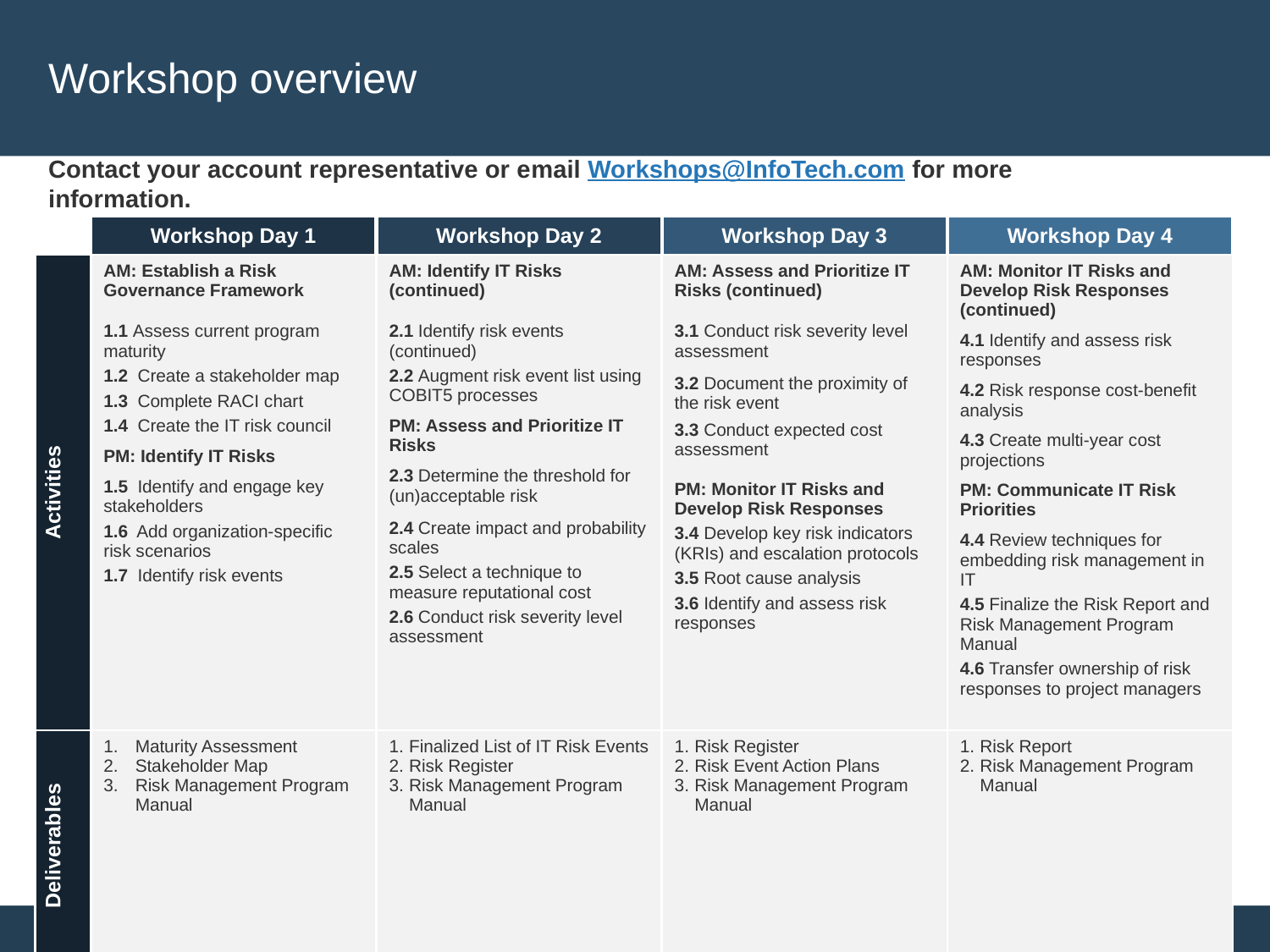

# Workshop overview
Contact your account representative or email Workshops@InfoTech.com for more information.
|  | Workshop Day 1 | Workshop Day 2 | Workshop Day 3 | Workshop Day 4 |
| --- | --- | --- | --- | --- |
| Activities | AM: Establish a Risk Governance Framework 1.1 Assess current program maturity 1.2 Create a stakeholder map 1.3 Complete RACI chart 1.4 Create the IT risk council PM: Identify IT Risks 1.5 Identify and engage key stakeholders 1.6 Add organization-specific risk scenarios 1.7 Identify risk events | AM: Identify IT Risks (continued) 2.1 Identify risk events (continued) 2.2 Augment risk event list using COBIT5 processes PM: Assess and Prioritize IT Risks 2.3 Determine the threshold for (un)acceptable risk 2.4 Create impact and probability scales 2.5 Select a technique to measure reputational cost 2.6 Conduct risk severity level assessment | AM: Assess and Prioritize IT Risks (continued) 3.1 Conduct risk severity level assessment 3.2 Document the proximity of the risk event 3.3 Conduct expected cost assessment PM: Monitor IT Risks and Develop Risk Responses 3.4 Develop key risk indicators (KRIs) and escalation protocols 3.5 Root cause analysis 3.6 Identify and assess risk responses | AM: Monitor IT Risks and Develop Risk Responses (continued) 4.1 Identify and assess risk responses 4.2 Risk response cost-benefit analysis 4.3 Create multi-year cost projections PM: Communicate IT Risk Priorities 4.4 Review techniques for embedding risk management in IT 4.5 Finalize the Risk Report and Risk Management Program Manual 4.6 Transfer ownership of risk responses to project managers |
| Deliverables | Maturity Assessment Stakeholder Map Risk Management Program Manual | Finalized List of IT Risk Events Risk Register Risk Management Program Manual | Risk Register Risk Event Action Plans Risk Management Program Manual | Risk Report Risk Management Program Manual |